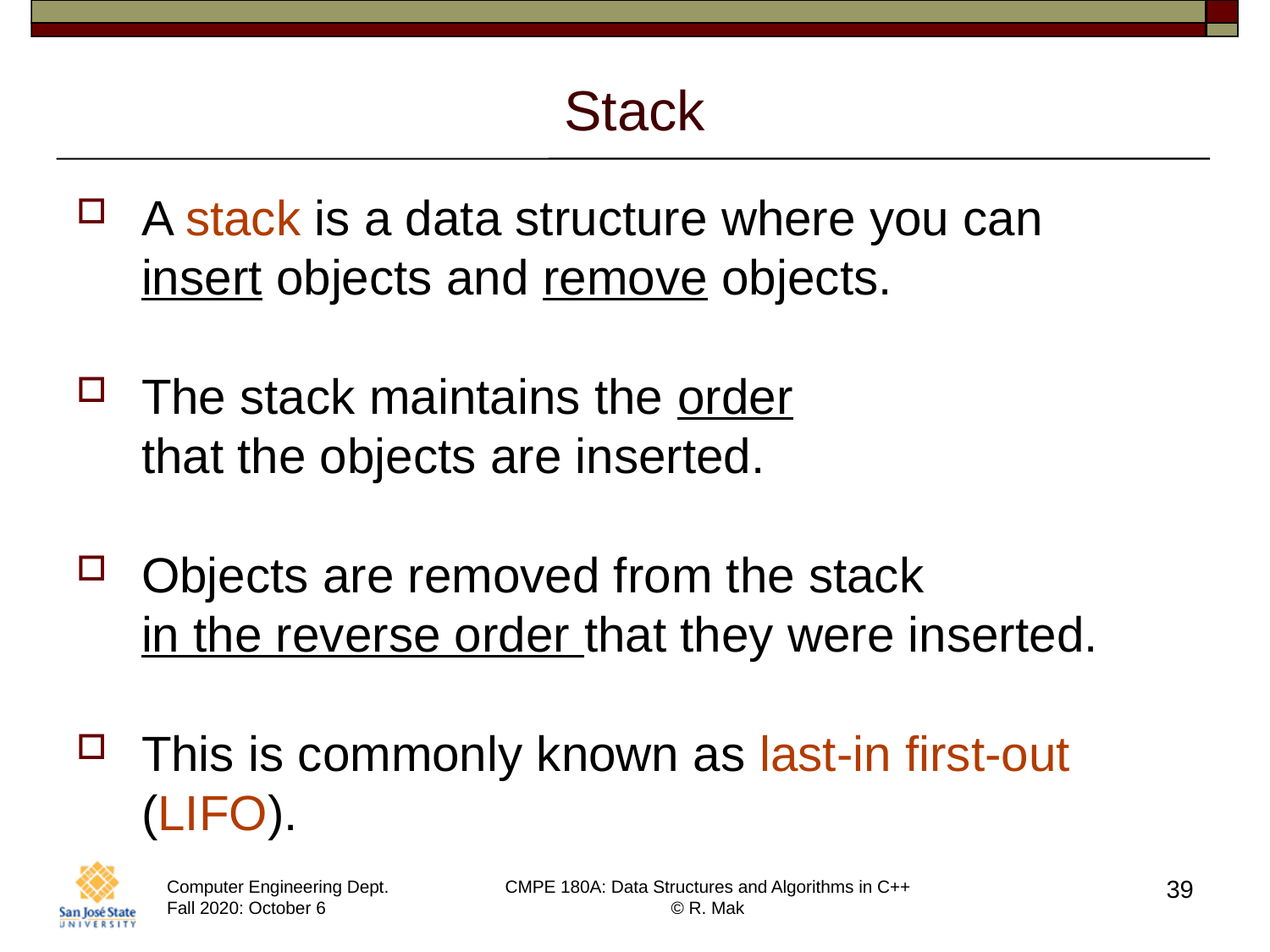

# Stack
A stack is a data structure where you can
insert objects and remove objects.

The stack maintains the order
that the objects are inserted.

Objects are removed from the stack
in the reverse order that they were inserted.

This is commonly known as last-in first-out (LIFO).

39